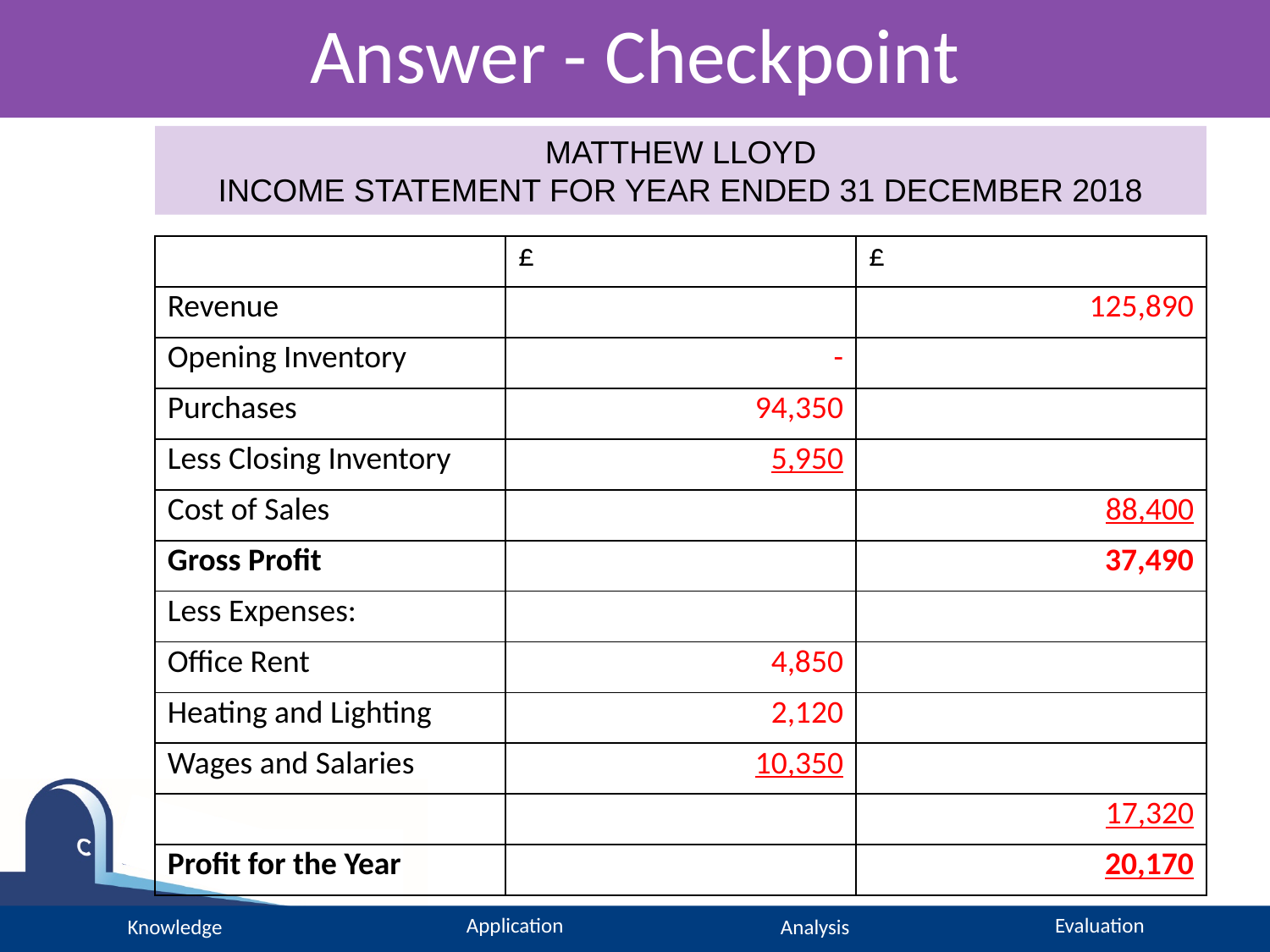

# Answer - Checkpoint
MATTHEW LLOYD
INCOME STATEMENT FOR YEAR ENDED 31 DECEMBER 2018
|  | £ | £ |
| --- | --- | --- |
| Revenue |  | 125,890 |
| Opening Inventory | - |  |
| Purchases | 94,350 |  |
| Less Closing Inventory | 5,950 |  |
| Cost of Sales |  | 88,400 |
| Gross Profit |  | 37,490 |
| Less Expenses: |  |  |
| Office Rent | 4,850 |  |
| Heating and Lighting | 2,120 |  |
| Wages and Salaries | 10,350 |  |
|  |  | 17,320 |
| Profit for the Year |  | 20,170 |